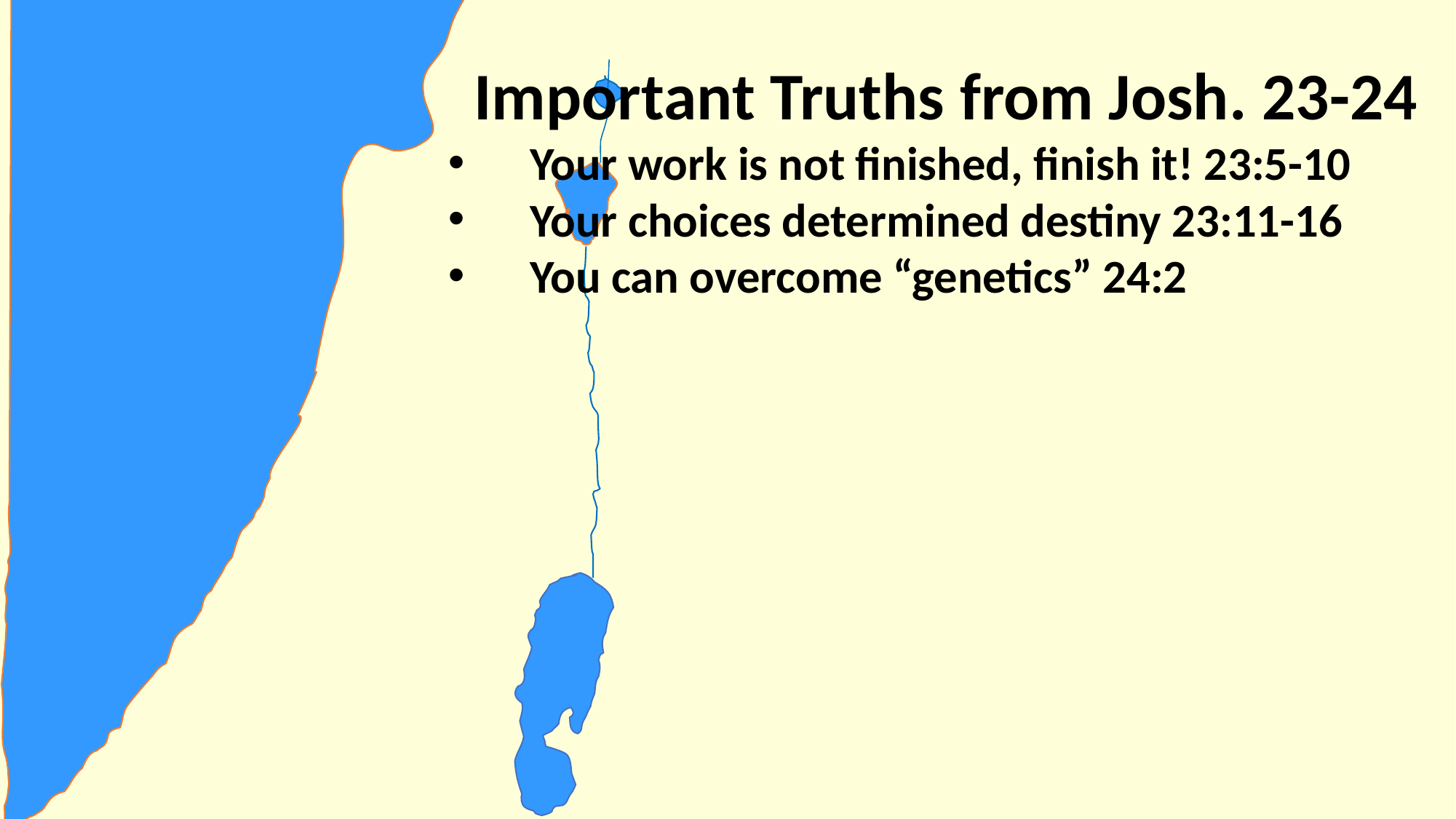

Important Truths from Josh. 23-24
Your work is not finished, finish it! 23:5-10
Your choices determined destiny 23:11-16
You can overcome “genetics” 24:2